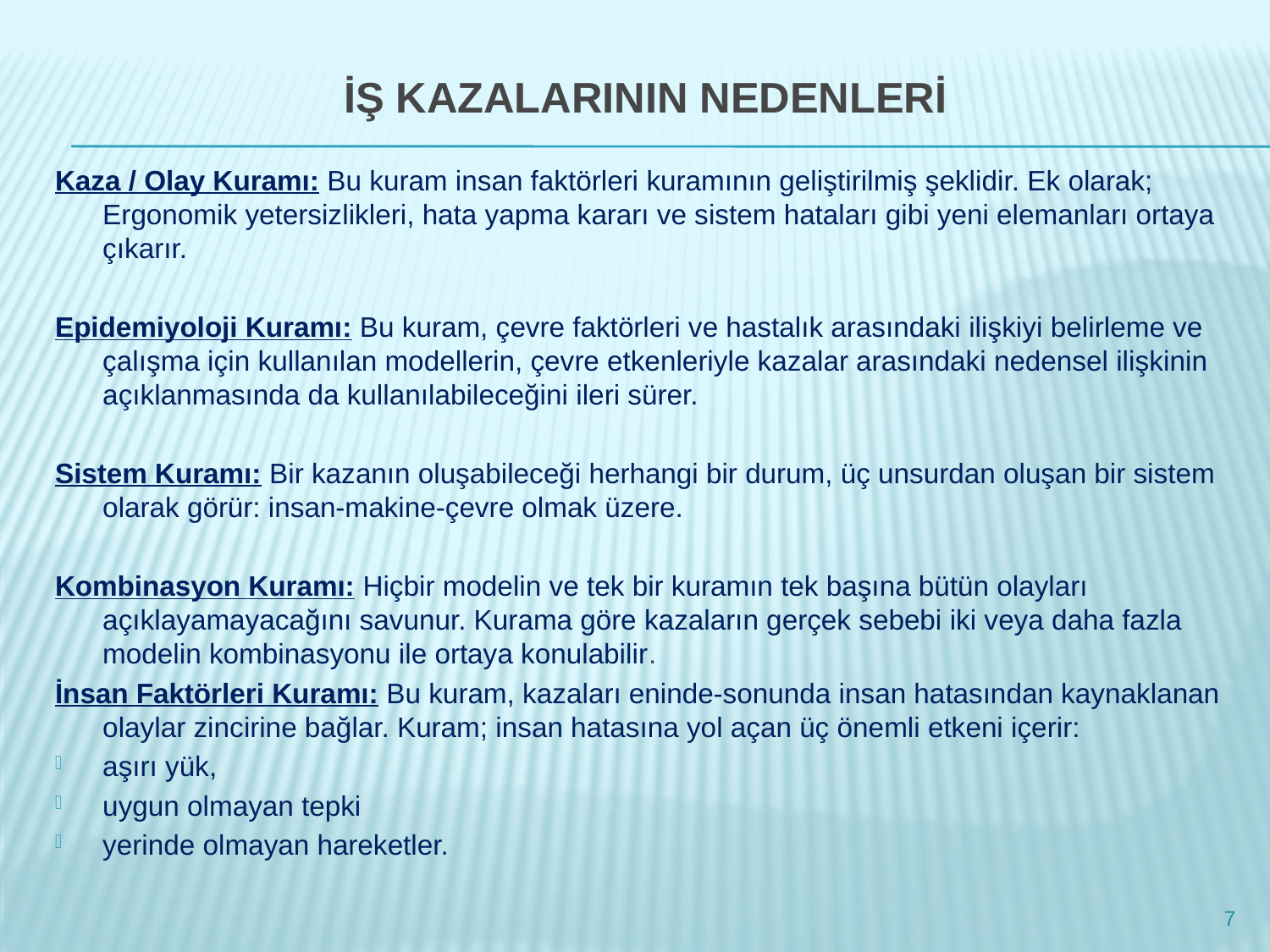

# İŞ KAZALARININ NEDENLERİ
Kaza / Olay Kuramı: Bu kuram insan faktörleri kuramının geliştirilmiş şeklidir. Ek olarak; Ergonomik yetersizlikleri, hata yapma kararı ve sistem hataları gibi yeni elemanları ortaya çıkarır.

Epidemiyoloji Kuramı: Bu kuram, çevre faktörleri ve hastalık arasındaki ilişkiyi belirleme ve çalışma için kullanılan modellerin, çevre etkenleriyle kazalar arasındaki nedensel ilişkinin açıklanmasında da kullanılabileceğini ileri sürer.

Sistem Kuramı: Bir kazanın oluşabileceği herhangi bir durum, üç unsurdan oluşan bir sistem olarak görür: insan-makine-çevre olmak üzere.

Kombinasyon Kuramı: Hiçbir modelin ve tek bir kuramın tek başına bütün olayları açıklayamayacağını savunur. Kurama göre kazaların gerçek sebebi iki veya daha fazla modelin kombinasyonu ile ortaya konulabilir.
İnsan Faktörleri Kuramı: Bu kuram, kazaları eninde-sonunda insan hatasından kaynaklanan olaylar zincirine bağlar. Kuram; insan hatasına yol açan üç önemli etkeni içerir:
aşırı yük,
uygun olmayan tepki
yerinde olmayan hareketler.

7